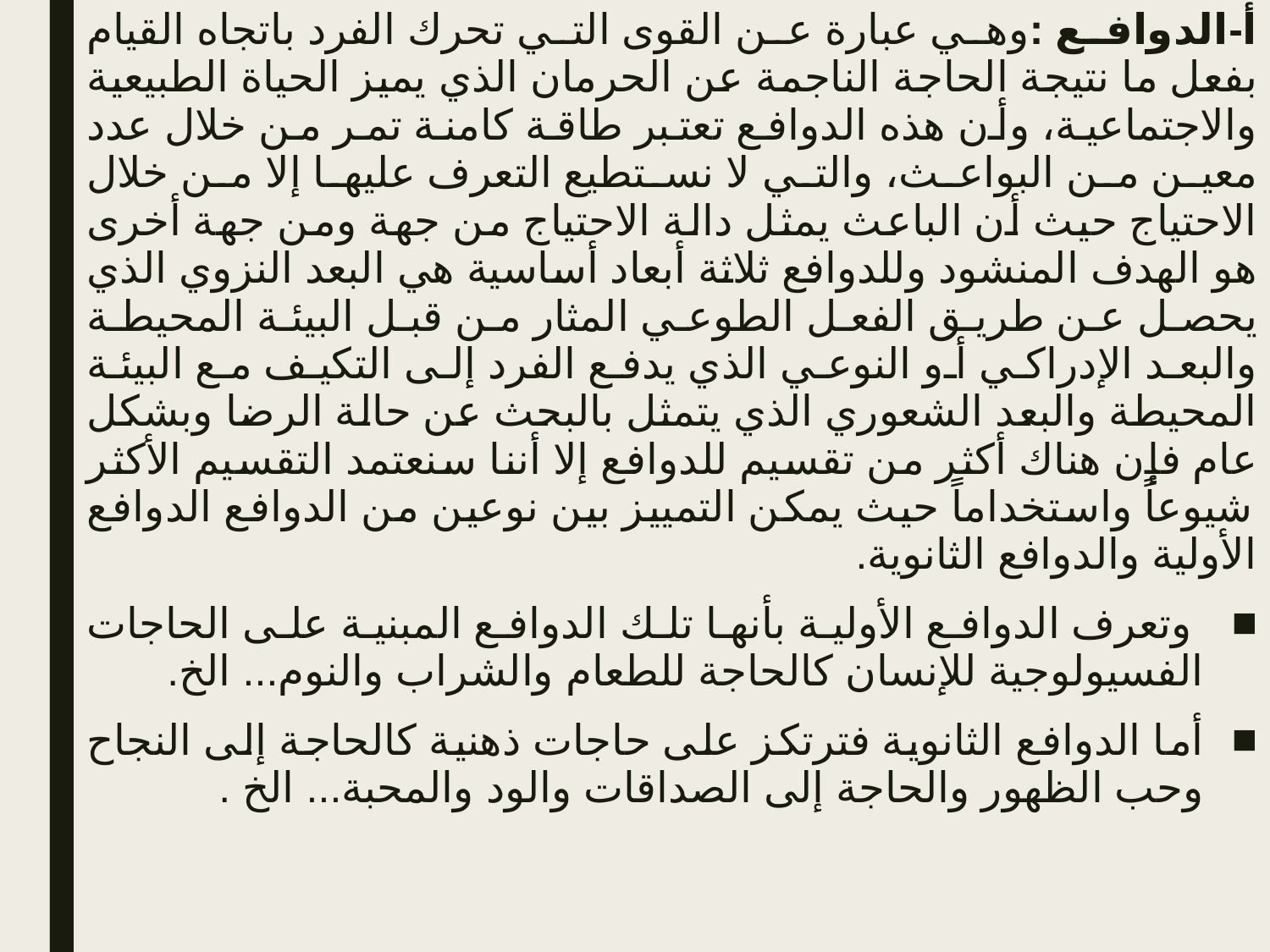

أ‌-الدوافع :وهي عبارة عن القوى التي تحرك الفرد باتجاه القيام بفعل ما نتيجة الحاجة الناجمة عن الحرمان الذي يميز الحياة الطبيعية والاجتماعية، وأن هذه الدوافع تعتبر طاقة كامنة تمر من خلال عدد معين من البواعث، والتي لا نستطيع التعرف عليها إلا من خلال الاحتياج حيث أن الباعث يمثل دالة الاحتياج من جهة ومن جهة أخرى هو الهدف المنشود وللدوافع ثلاثة أبعاد أساسية هي البعد النزوي الذي يحصل عن طريق الفعل الطوعي المثار من قبل البيئة المحيطة والبعد الإدراكي أو النوعي الذي يدفع الفرد إلى التكيف مع البيئة المحيطة والبعد الشعوري الذي يتمثل بالبحث عن حالة الرضا وبشكل عام فإن هناك أكثر من تقسيم للدوافع إلا أننا سنعتمد التقسيم الأكثر شيوعاً واستخداماً حيث يمكن التمييز بين نوعين من الدوافع الدوافع الأولية والدوافع الثانوية.
 وتعرف الدوافع الأولية بأنها تلك الدوافع المبنية على الحاجات الفسيولوجية للإنسان كالحاجة للطعام والشراب والنوم... الخ.
أما الدوافع الثانوية فترتكز على حاجات ذهنية كالحاجة إلى النجاح وحب الظهور والحاجة إلى الصداقات والود والمحبة... الخ .